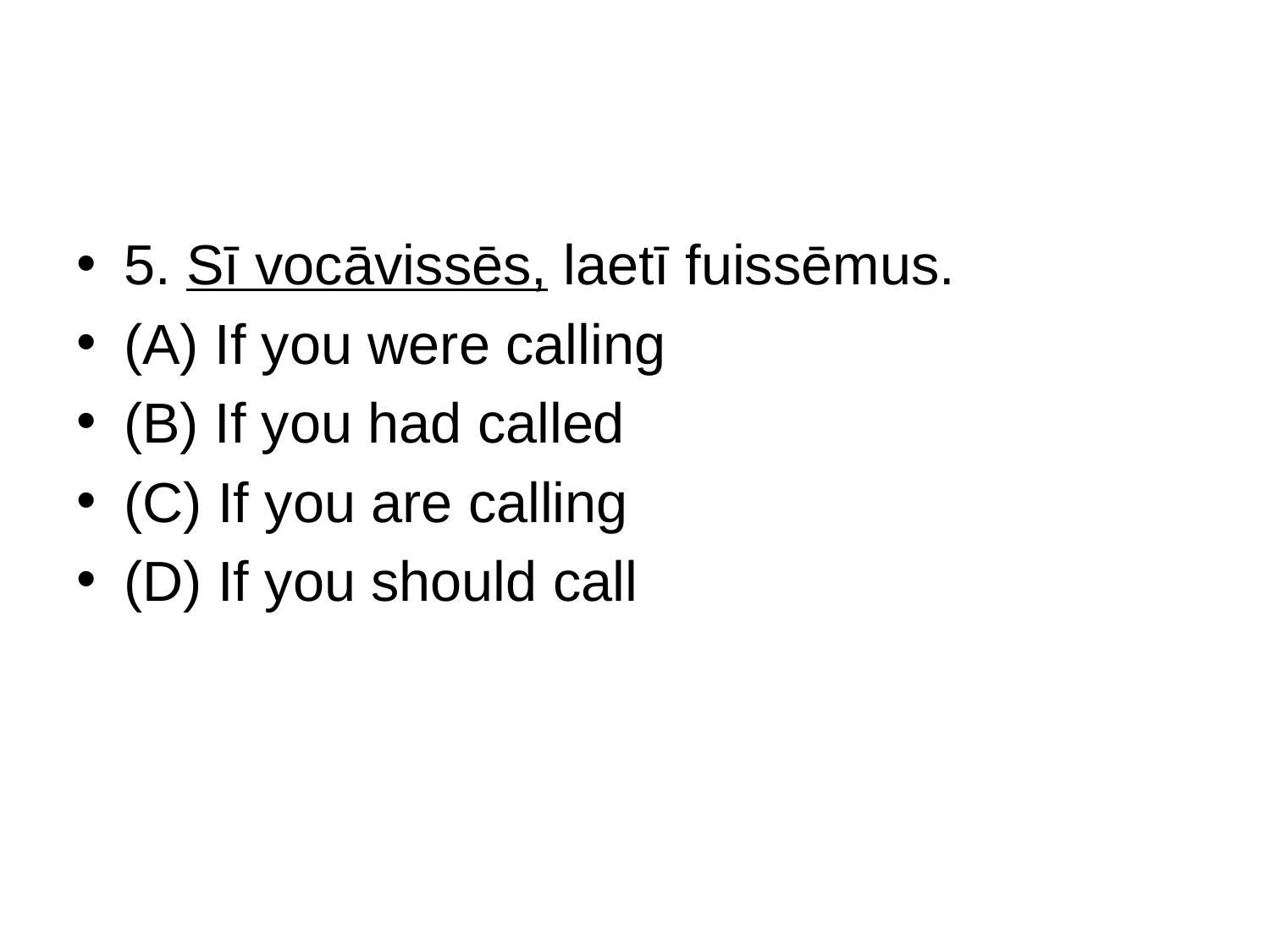

#
5. Sī vocāvissēs, laetī fuissēmus.
(A) If you were calling
(B) If you had called
(C) If you are calling
(D) If you should call